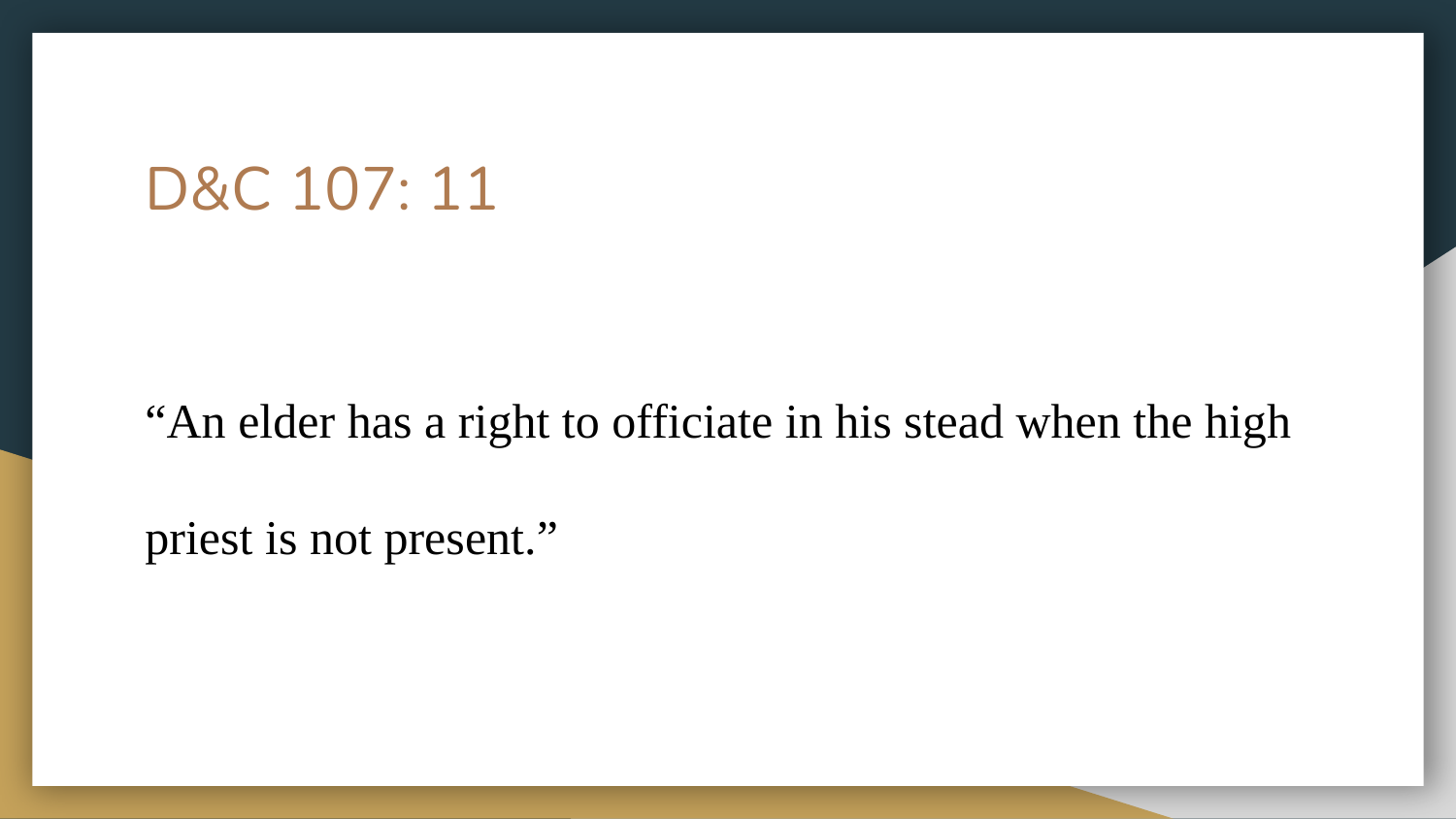

# D&C 107: 11
“An elder has a right to officiate in his stead when the high priest is not present.”